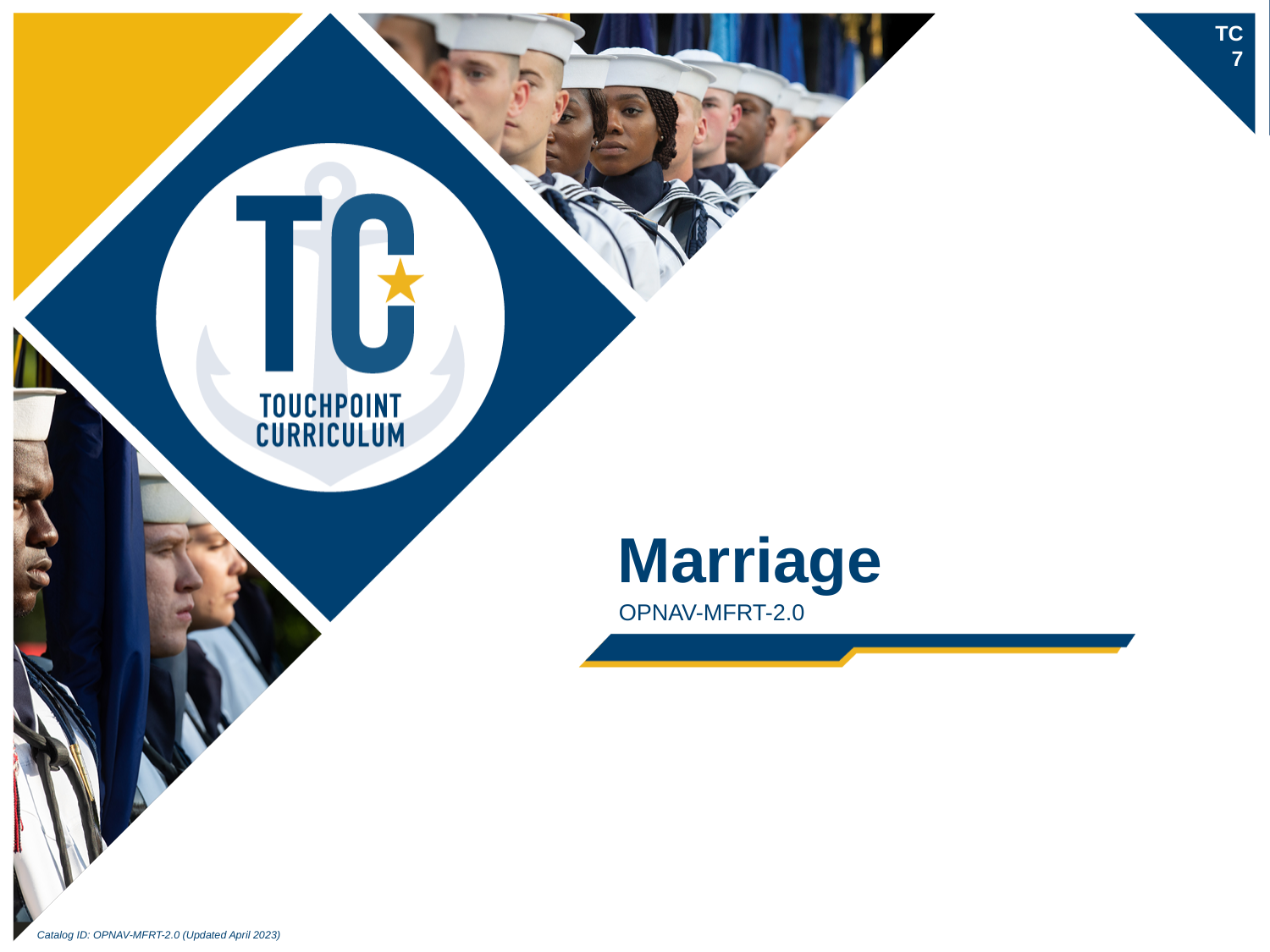

TC
7
Marriage
OPNAV-MFRT-2.0
Catalog ID: OPNAV-MFRT-2.0 (Updated April 2023)